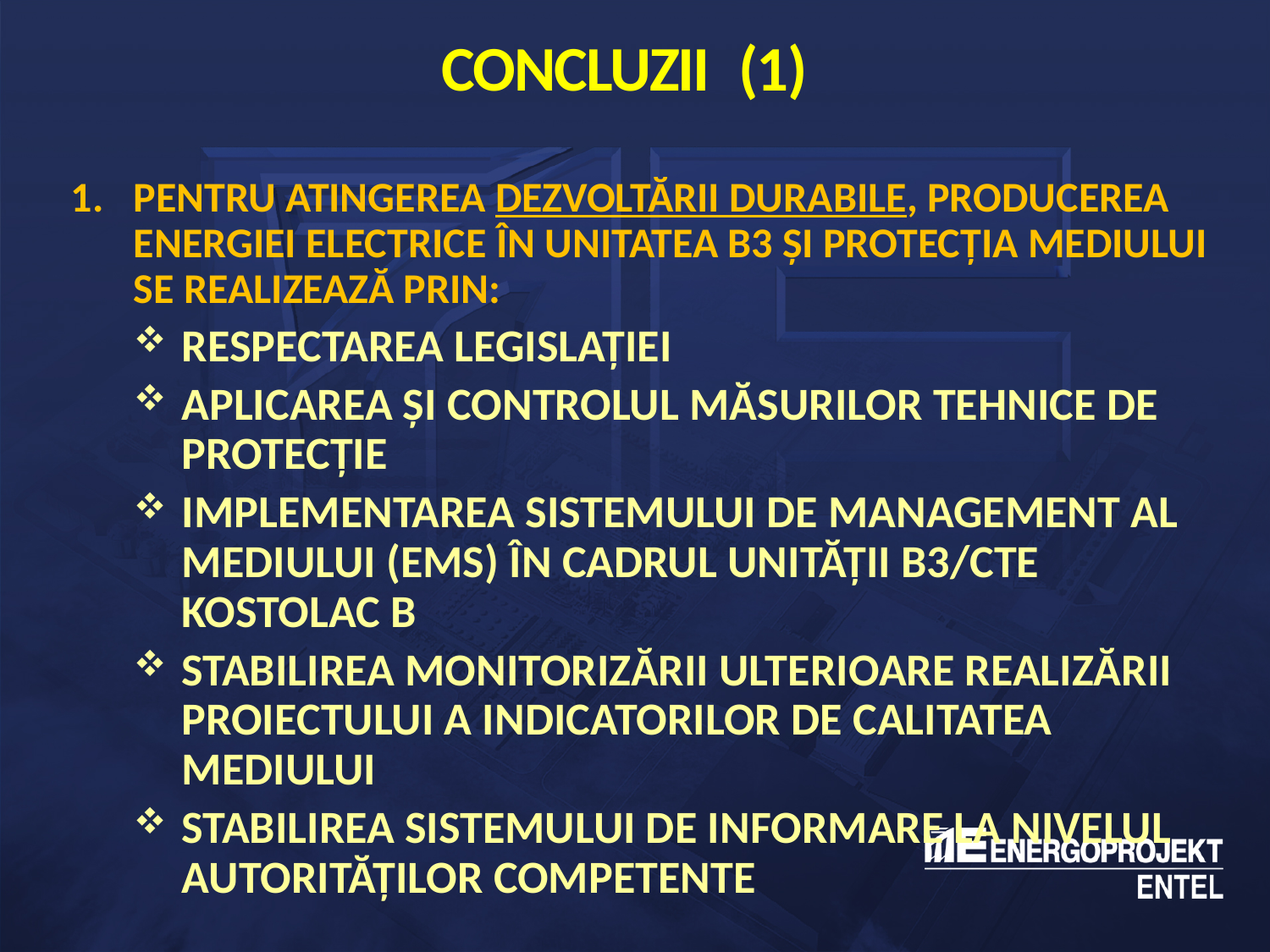

CONCLUZII  (1)
PENTRU ATINGEREA DEZVOLTĂRII DURABILE, PRODUCEREA ENERGIEI ELECTRICE ÎN UNITATEA B3 ȘI PROTECȚIA MEDIULUI SE REALIZEAZĂ PRIN:
Respectarea legislației
Aplicarea și controlul măsurilor tehnice de protecție
Implementarea sistemului de management al mediului (ems) în cadrul unității B3/cte Kostolac B
Stabilirea monitorizării ulterioare realizării proiectului a indicatorilor de calitatea mediului
Stabilirea sistemului de informare la nivelul autorităților competente